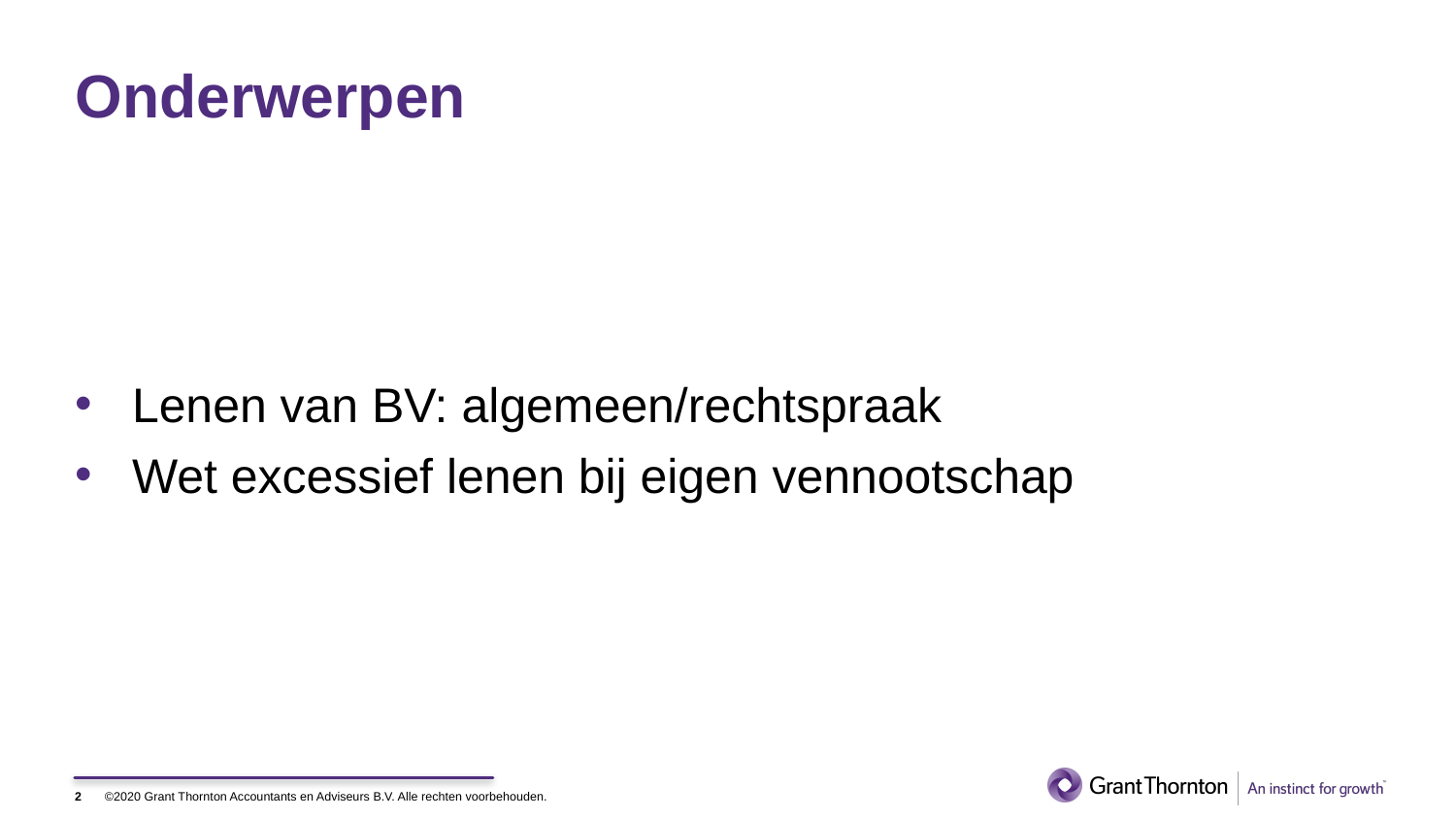

# Onderwerpen

Lenen van BV: algemeen/rechtspraak
Wet excessief lenen bij eigen vennootschap
2